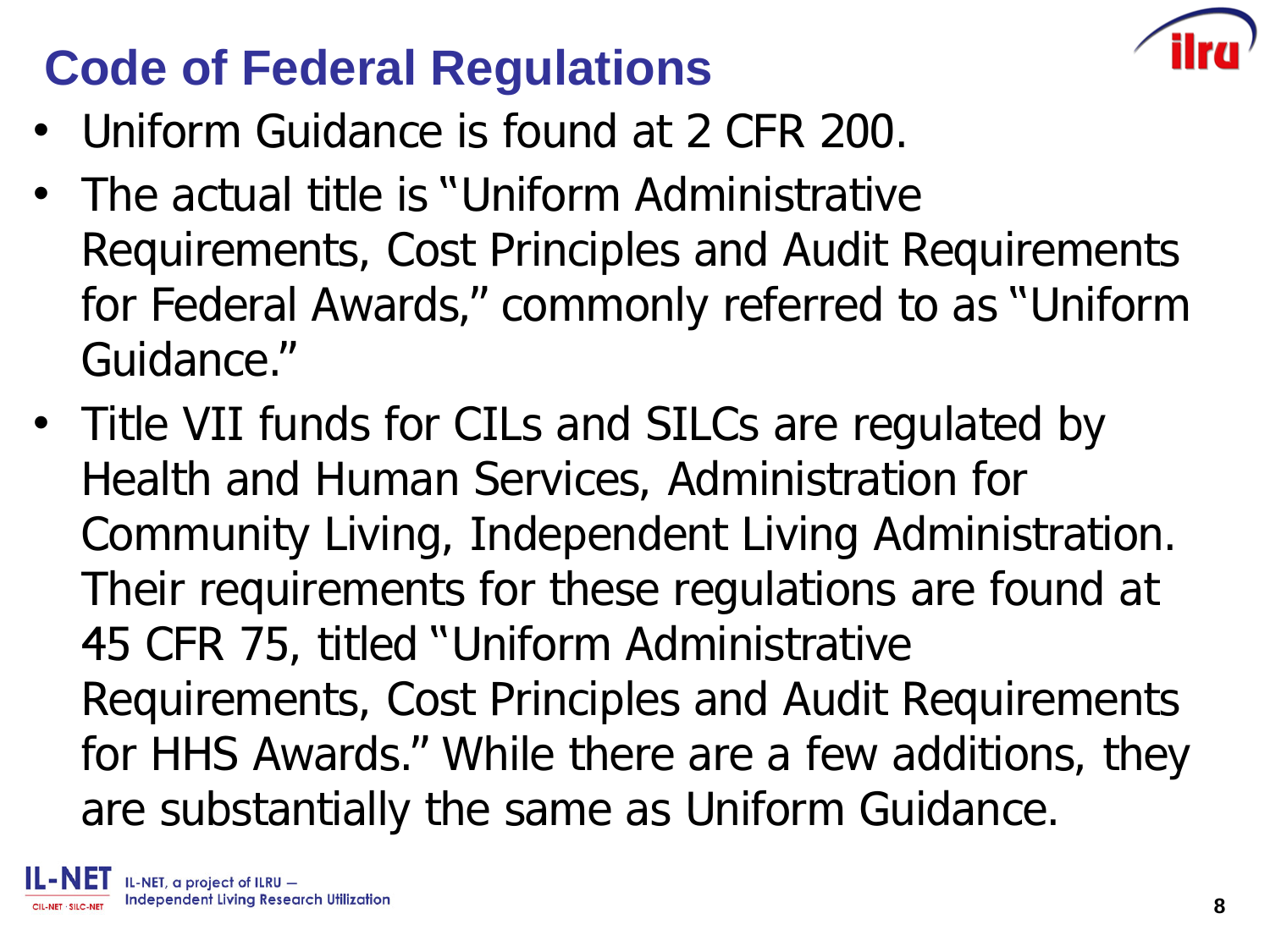

# Code of Federal Regulations
Uniform Guidance is found at 2 CFR 200.
The actual title is “Uniform Administrative Requirements, Cost Principles and Audit Requirements for Federal Awards,” commonly referred to as “Uniform Guidance.”
Title VII funds for CILs and SILCs are regulated by Health and Human Services, Administration for Community Living, Independent Living Administration. Their requirements for these regulations are found at 45 CFR 75, titled “Uniform Administrative Requirements, Cost Principles and Audit Requirements for HHS Awards.” While there are a few additions, they are substantially the same as Uniform Guidance.